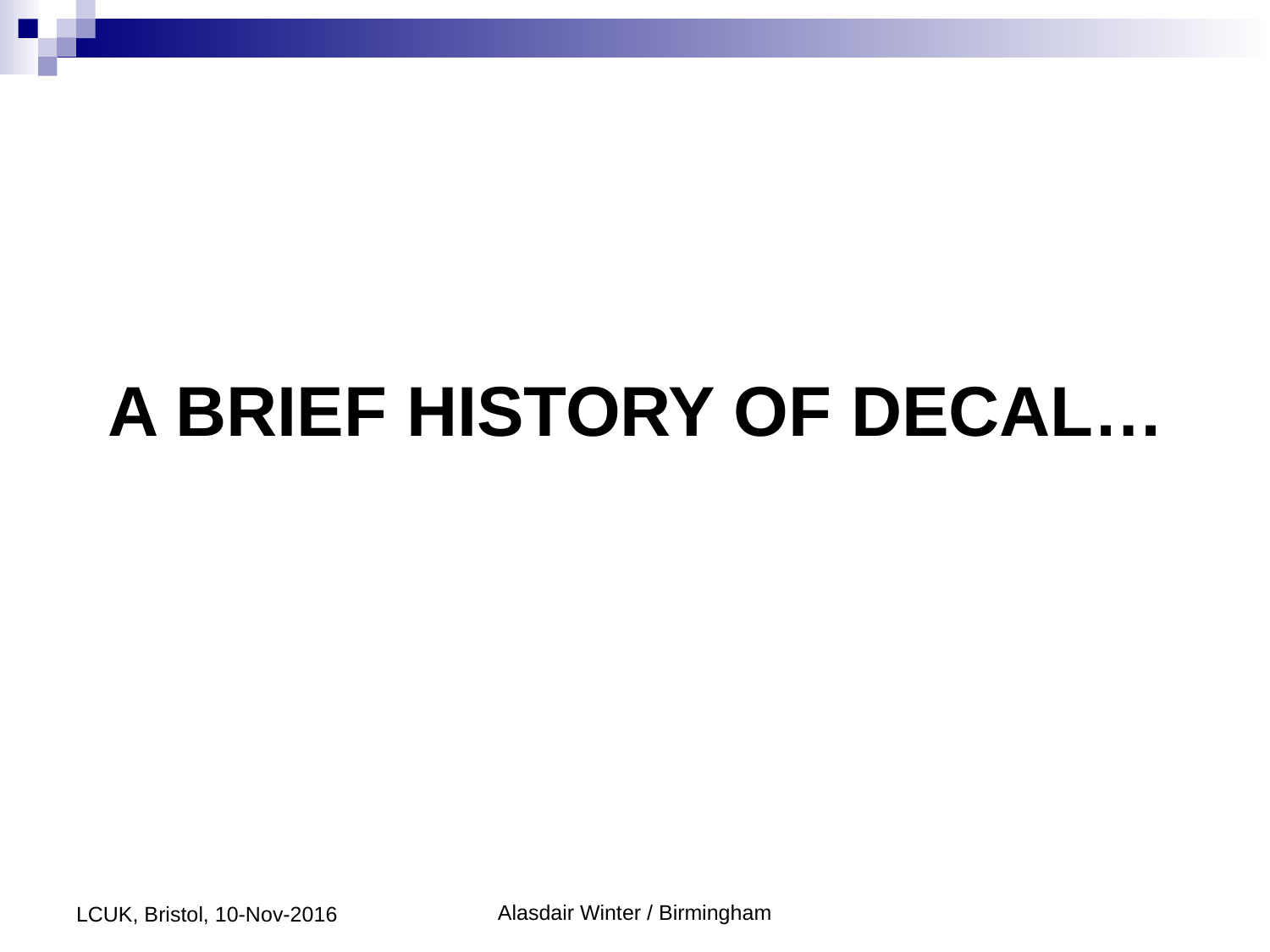

# A brief history of decal…
LCUK, Bristol, 10-Nov-2016
Alasdair Winter / Birmingham